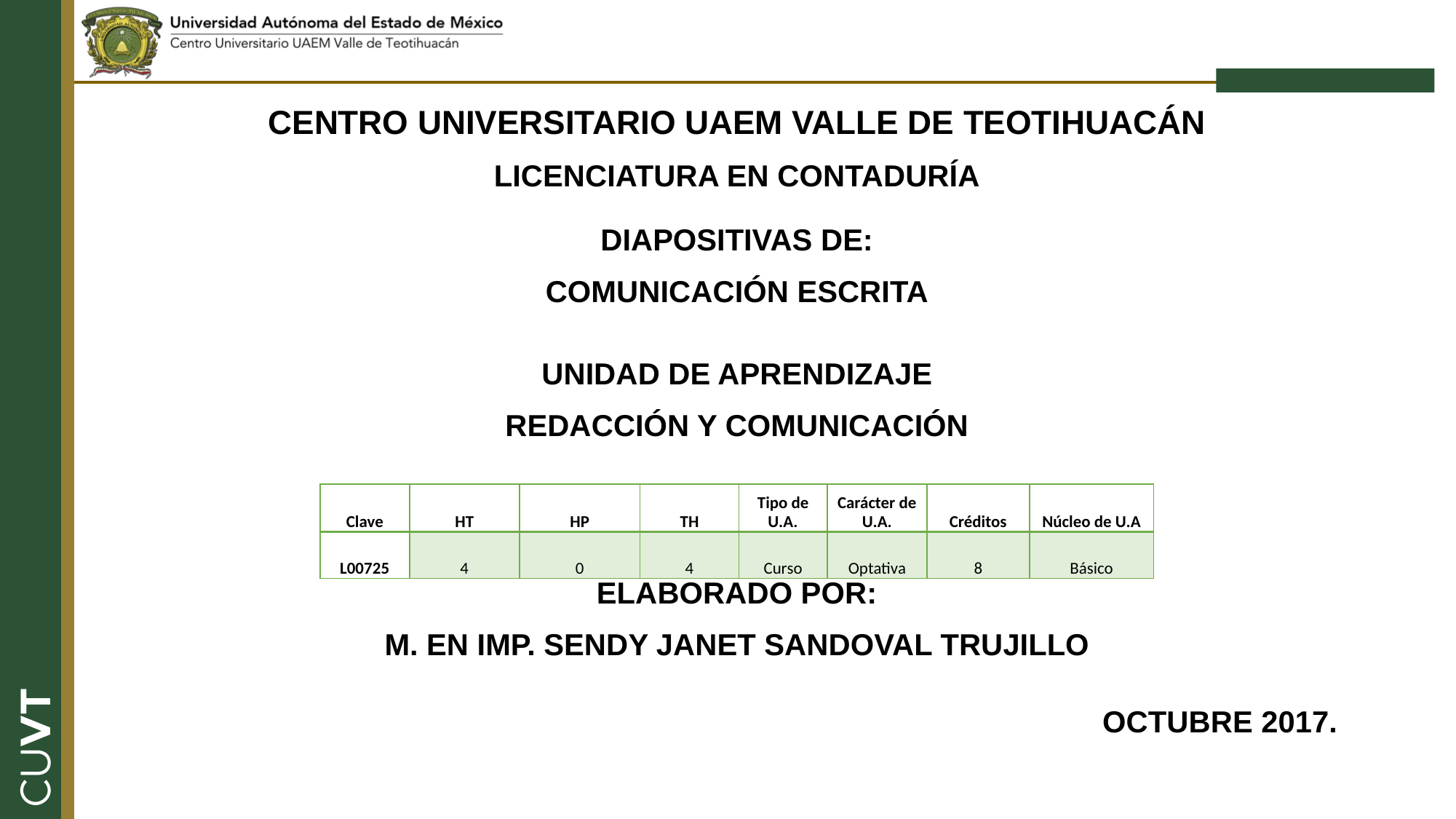

CENTRO UNIVERSITARIO UAEM VALLE DE TEOTIHUACÁN
LICENCIATURA EN CONTADURÍA

DIAPOSITIVAS DE:
COMUNICACIÓN ESCRITA

UNIDAD DE APRENDIZAJE
REDACCIÓN Y COMUNICACIÓN

ELABORADO POR:
M. EN IMP. SENDY JANET SANDOVAL TRUJILLO

OCTUBRE 2017.
| Clave | HT | HP | TH | Tipo de U.A. | Carácter de U.A. | Créditos | Núcleo de U.A |
| --- | --- | --- | --- | --- | --- | --- | --- |
| L00725 | 4 | 0 | 4 | Curso | Optativa | 8 | Básico |